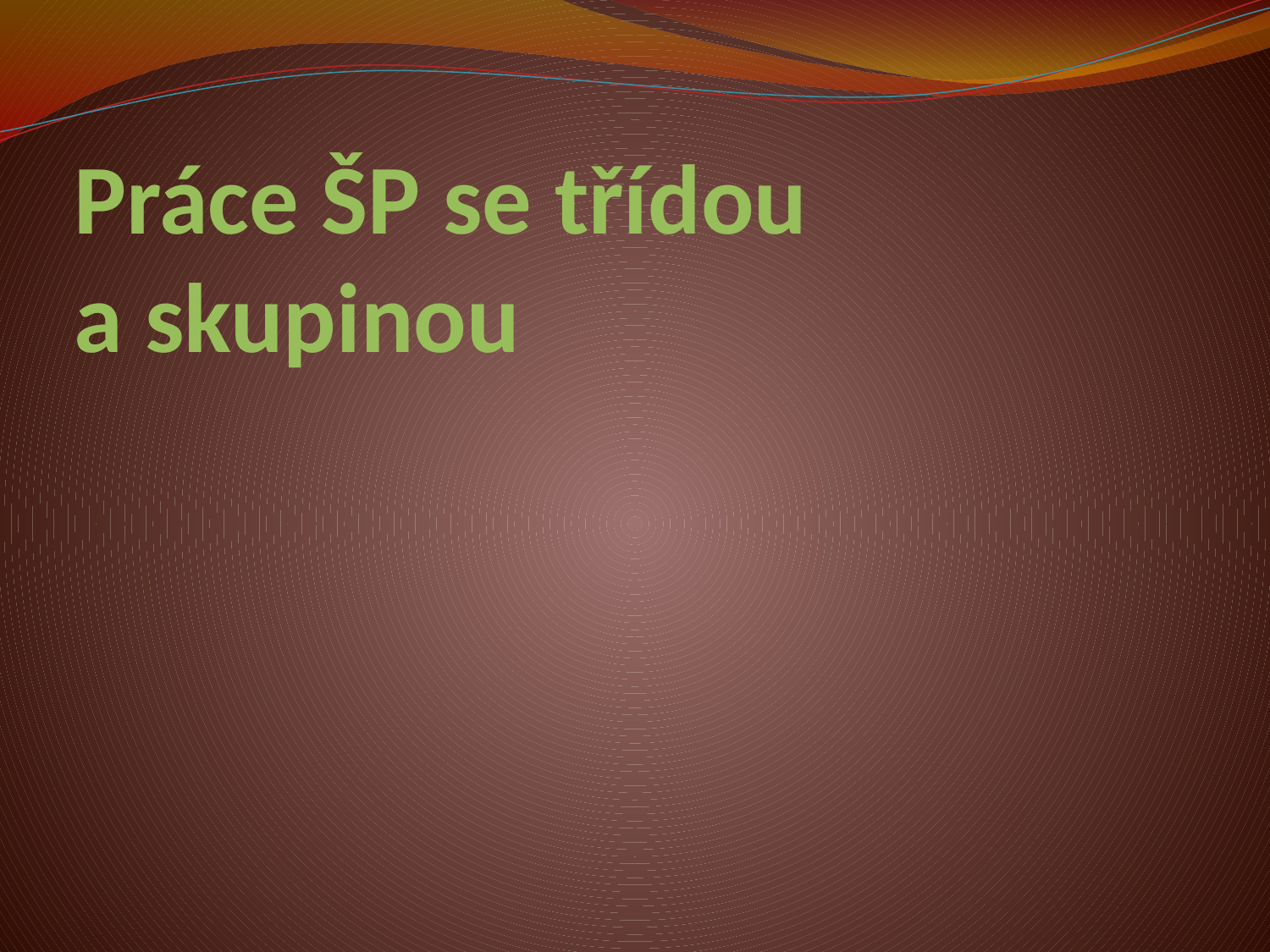

# Práce ŠP se třídou              a skupinou